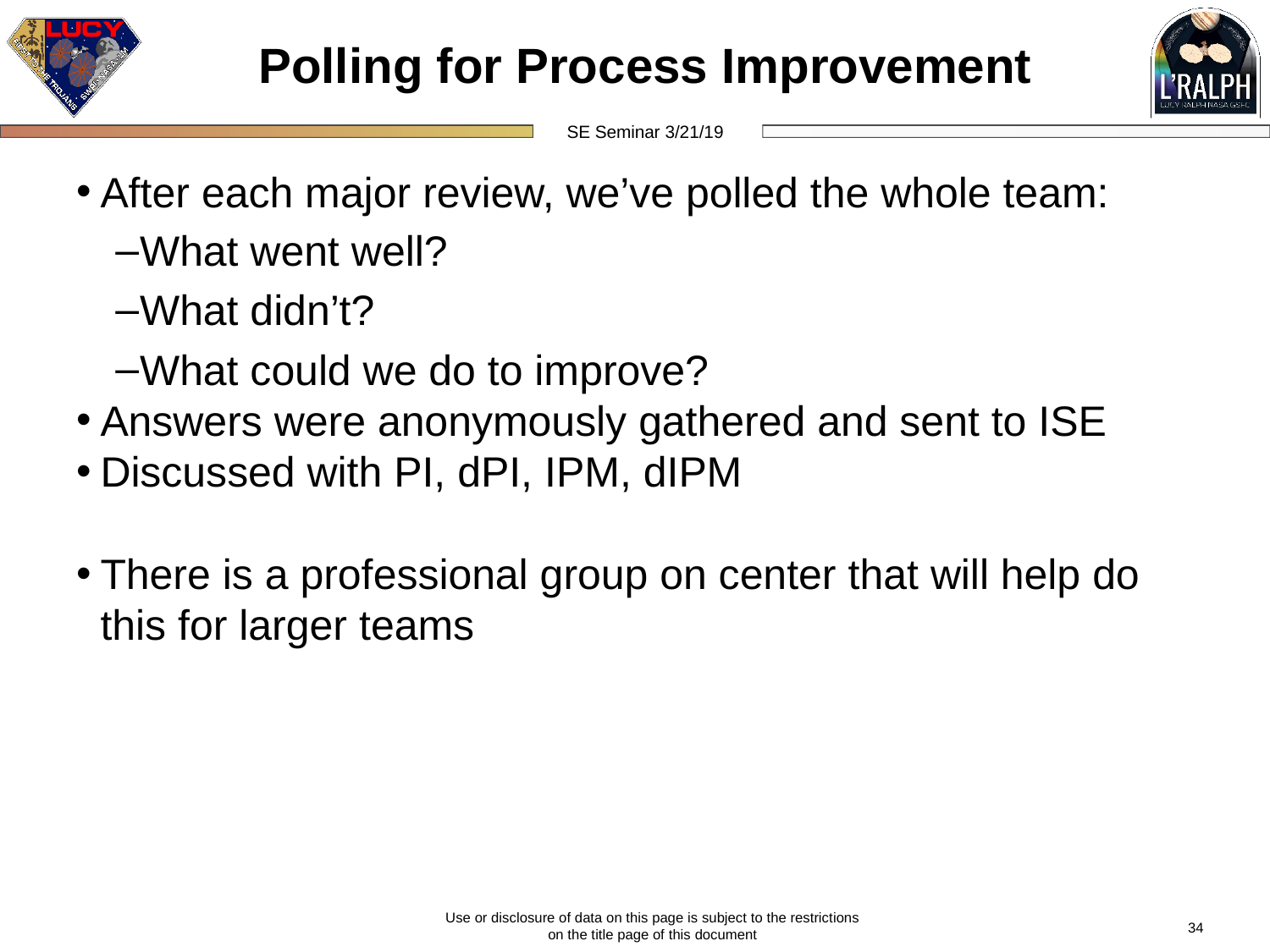

# Polling for Process Improvement
After each major review, we’ve polled the whole team:
What went well?
What didn’t?
What could we do to improve?
Answers were anonymously gathered and sent to ISE
Discussed with PI, dPI, IPM, dIPM

There is a professional group on center that will help do this for larger teams